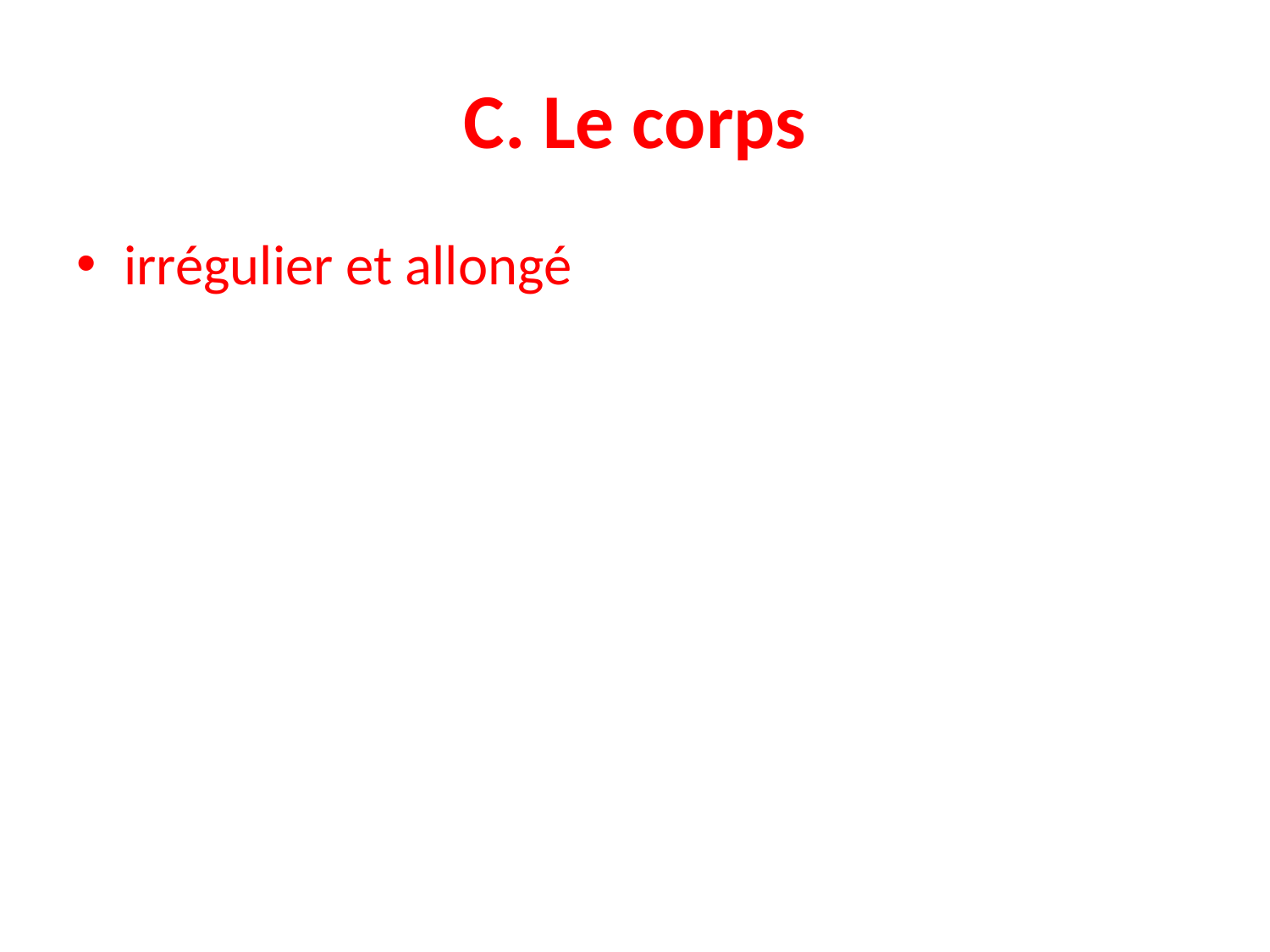

# C. Le corps
irrégulier et allongé